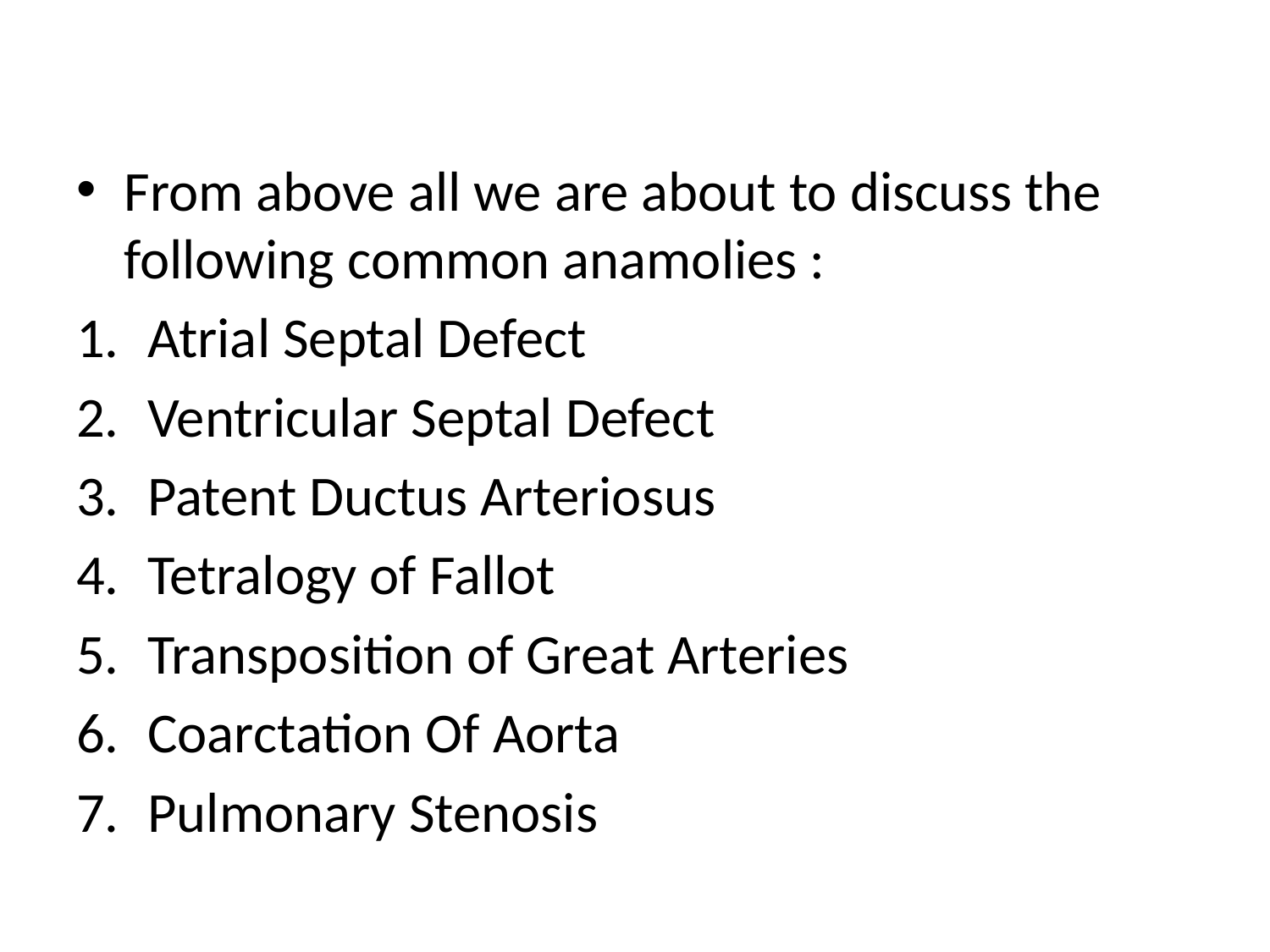

#
From above all we are about to discuss the following common anamolies :
Atrial Septal Defect
Ventricular Septal Defect
Patent Ductus Arteriosus
Tetralogy of Fallot
Transposition of Great Arteries
Coarctation Of Aorta
Pulmonary Stenosis